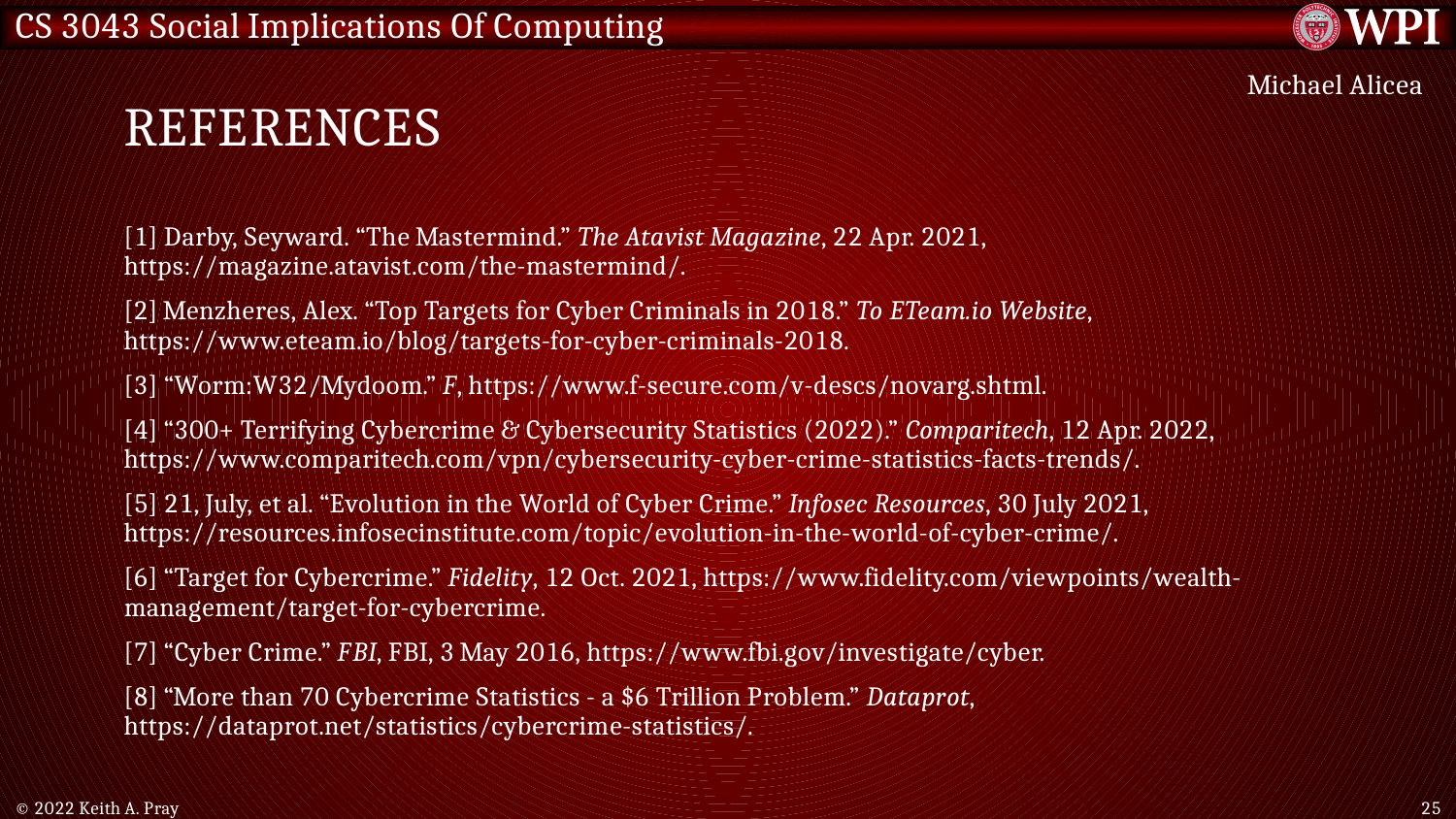

# References
Michael Alicea
[1] Darby, Seyward. “The Mastermind.” The Atavist Magazine, 22 Apr. 2021, https://magazine.atavist.com/the-mastermind/.
[2] Menzheres, Alex. “Top Targets for Cyber Criminals in 2018.” To ETeam.io Website, https://www.eteam.io/blog/targets-for-cyber-criminals-2018.
[3] “Worm:W32/Mydoom.” F, https://www.f-secure.com/v-descs/novarg.shtml.
[4] “300+ Terrifying Cybercrime & Cybersecurity Statistics (2022).” Comparitech, 12 Apr. 2022, https://www.comparitech.com/vpn/cybersecurity-cyber-crime-statistics-facts-trends/.
[5] 21, July, et al. “Evolution in the World of Cyber Crime.” Infosec Resources, 30 July 2021, https://resources.infosecinstitute.com/topic/evolution-in-the-world-of-cyber-crime/.
[6] “Target for Cybercrime.” Fidelity, 12 Oct. 2021, https://www.fidelity.com/viewpoints/wealth-management/target-for-cybercrime.
[7] “Cyber Crime.” FBI, FBI, 3 May 2016, https://www.fbi.gov/investigate/cyber.
[8] “More than 70 Cybercrime Statistics - a $6 Trillion Problem.” Dataprot, https://dataprot.net/statistics/cybercrime-statistics/.

© 2022 Keith A. Pray
25